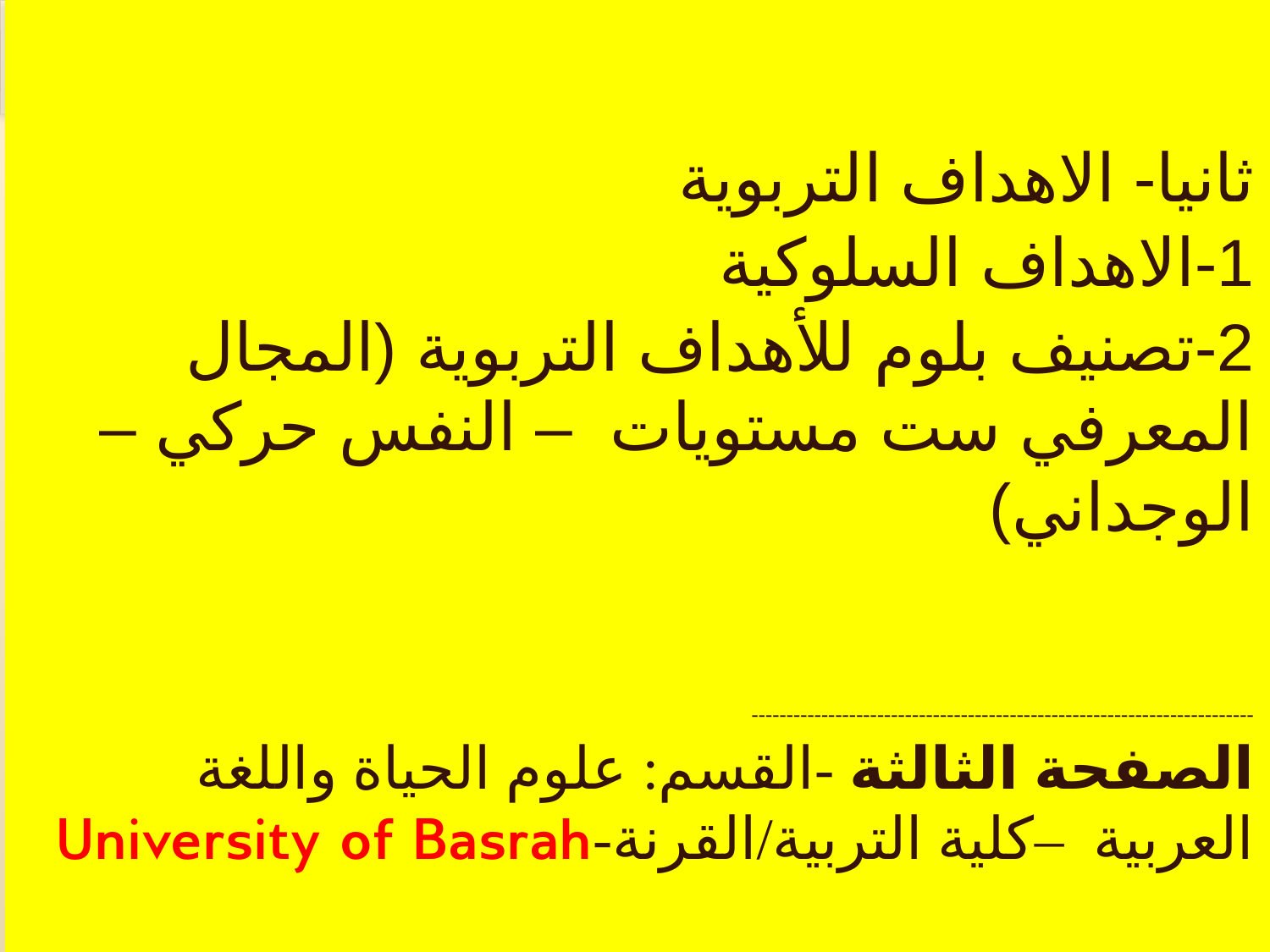

ثانيا- الاهداف التربوية
1-	الاهداف السلوكية
2-	تصنيف بلوم للأهداف التربوية (المجال المعرفي ست مستويات  – النفس حركي – الوجداني)

------------------------------------------------------------------------
الصفحة الثالثة -القسم: علوم الحياة واللغة العربية  –كلية التربية/القرنة-University of Basrah
عناصرة المحاضرة